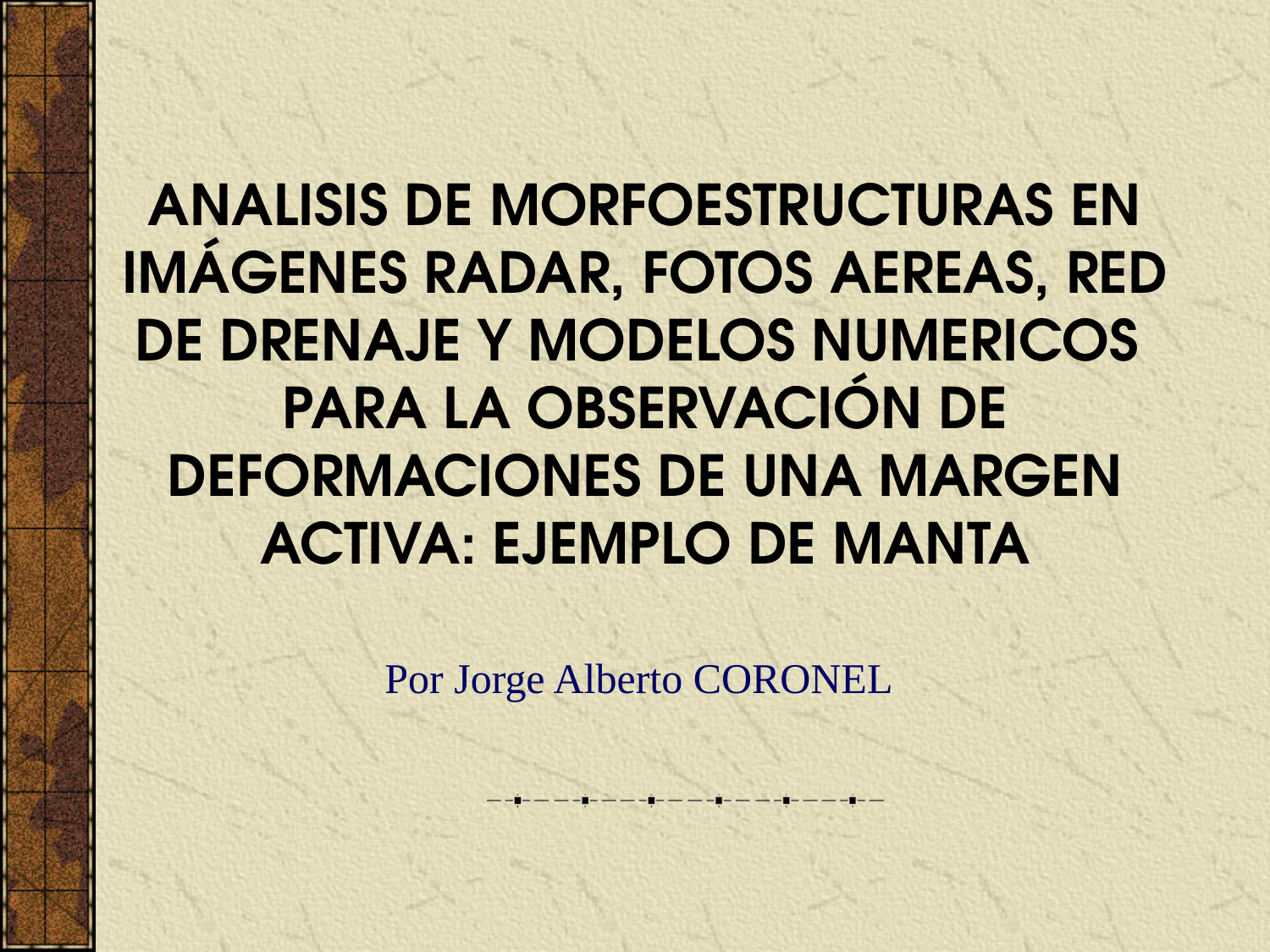

# ANALISIS DE MORFOESTRUCTURAS EN IMÁGENES RADAR, FOTOS AEREAS, RED DE DRENAJE Y MODELOS NUMERICOS  PARA LA OBSERVACIÓN DE DEFORMACIONES DE UNA MARGEN ACTIVA: EJEMPLO DE MANTA
Por Jorge Alberto CORONEL